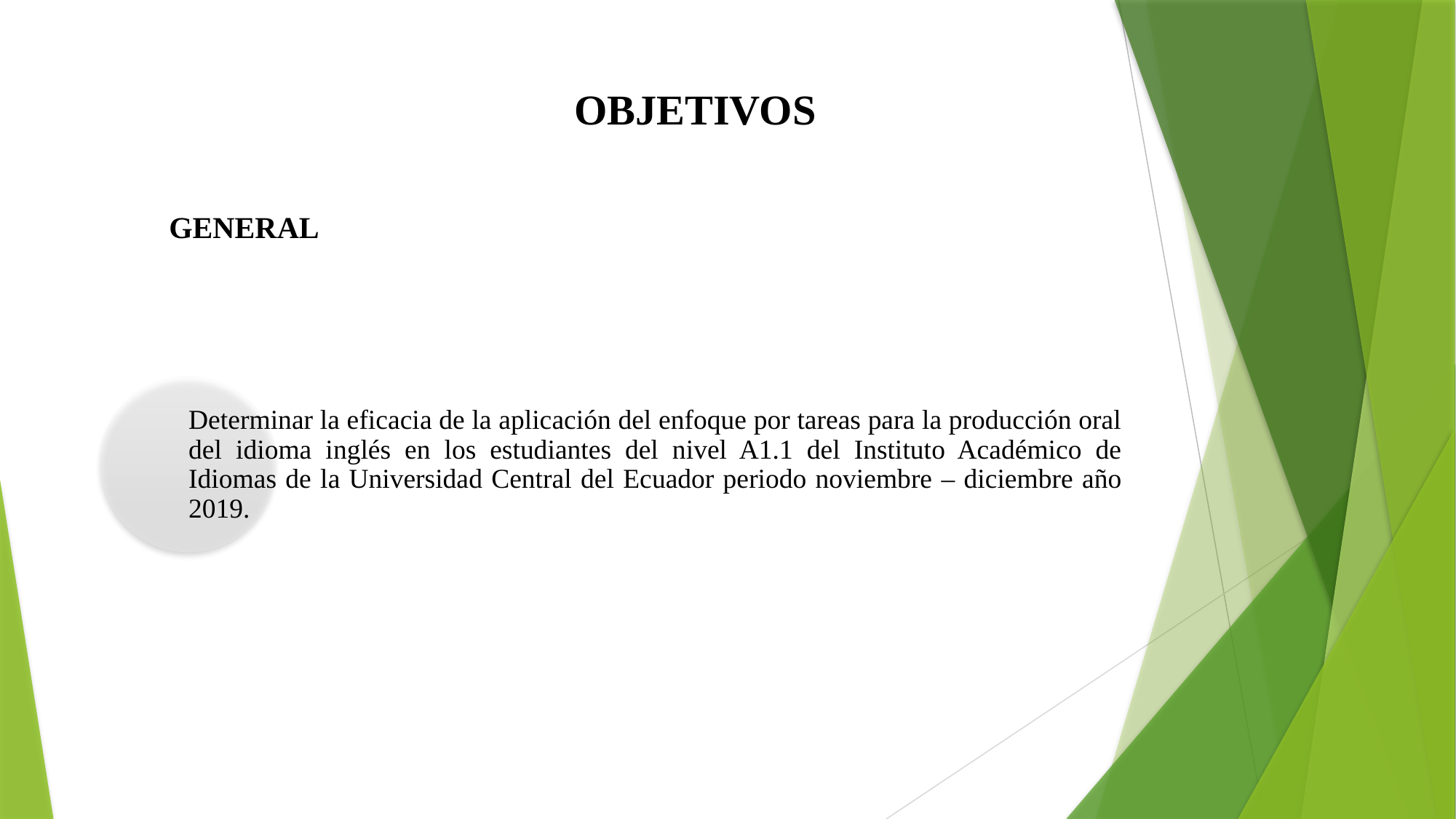

OBJETIVOS
GENERAL
Determinar la eficacia de la aplicación del enfoque por tareas para la producción oral del idioma inglés en los estudiantes del nivel A1.1 del Instituto Académico de Idiomas de la Universidad Central del Ecuador periodo noviembre – diciembre año 2019.